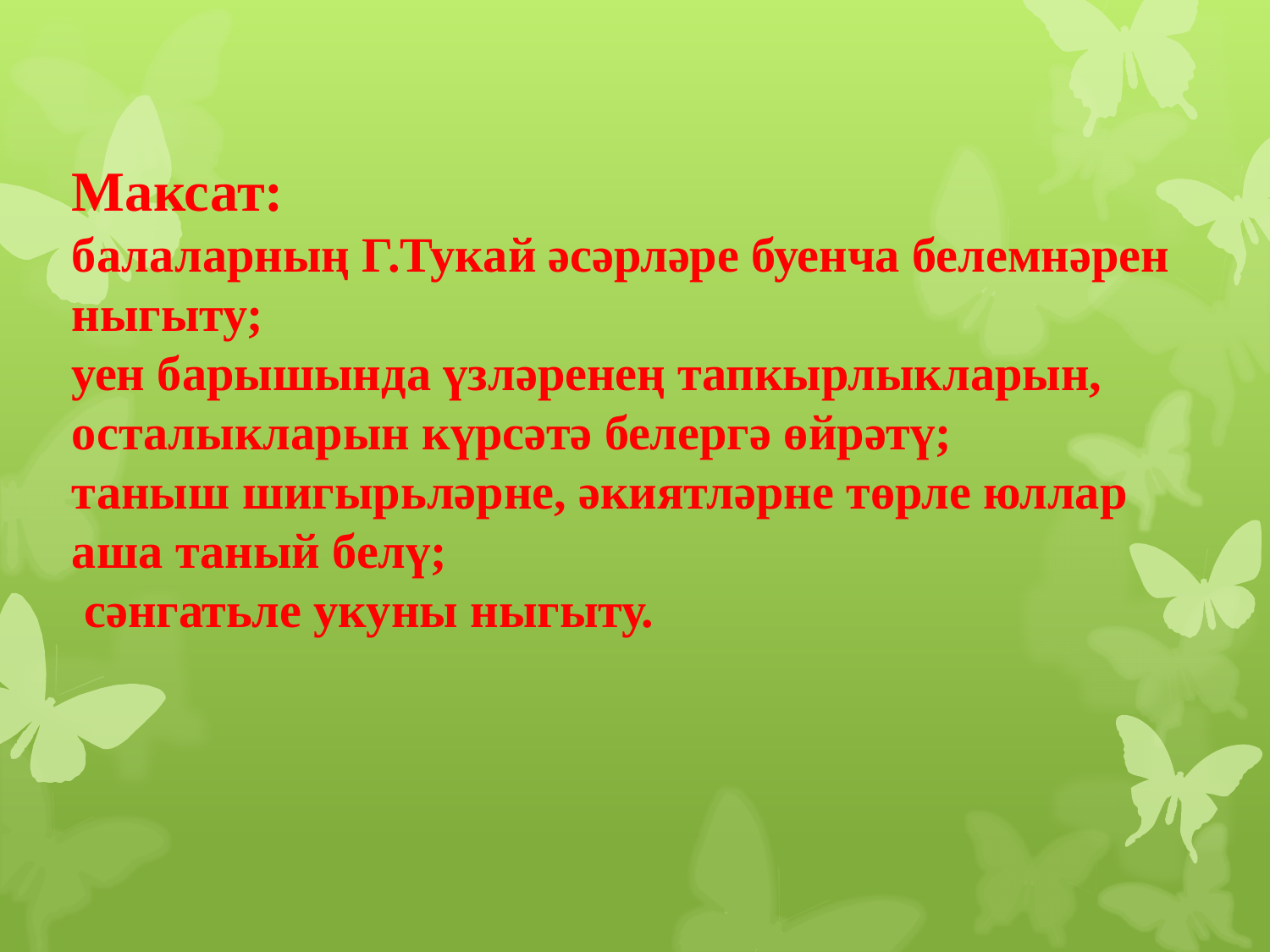

Максат:
балаларның Г.Тукай әсәрләре буенча белемнәрен ныгыту;
уен барышында үзләренең тапкырлыкларын, осталыкларын күрсәтә белергә өйрәтү;
таныш шигырьләрне, әкиятләрне төрле юллар аша таный белү;
 сәнгатьле укуны ныгыту.